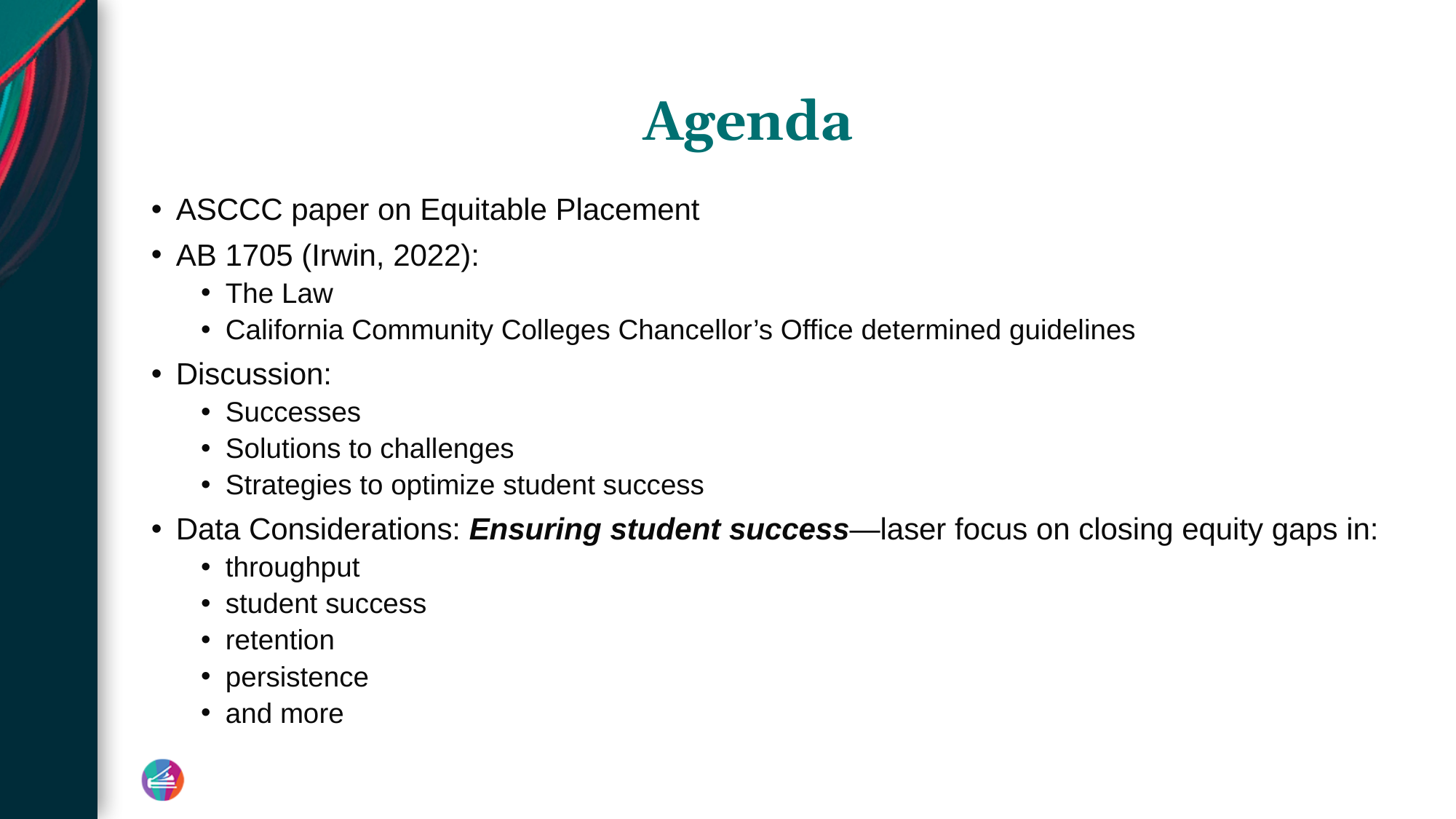

# Agenda
ASCCC paper on Equitable Placement
AB 1705 (Irwin, 2022):
The Law
California Community Colleges Chancellor’s Office determined guidelines
Discussion:
Successes
Solutions to challenges
Strategies to optimize student success
Data Considerations: Ensuring student success—laser focus on closing equity gaps in:
throughput
student success
retention
persistence
and more